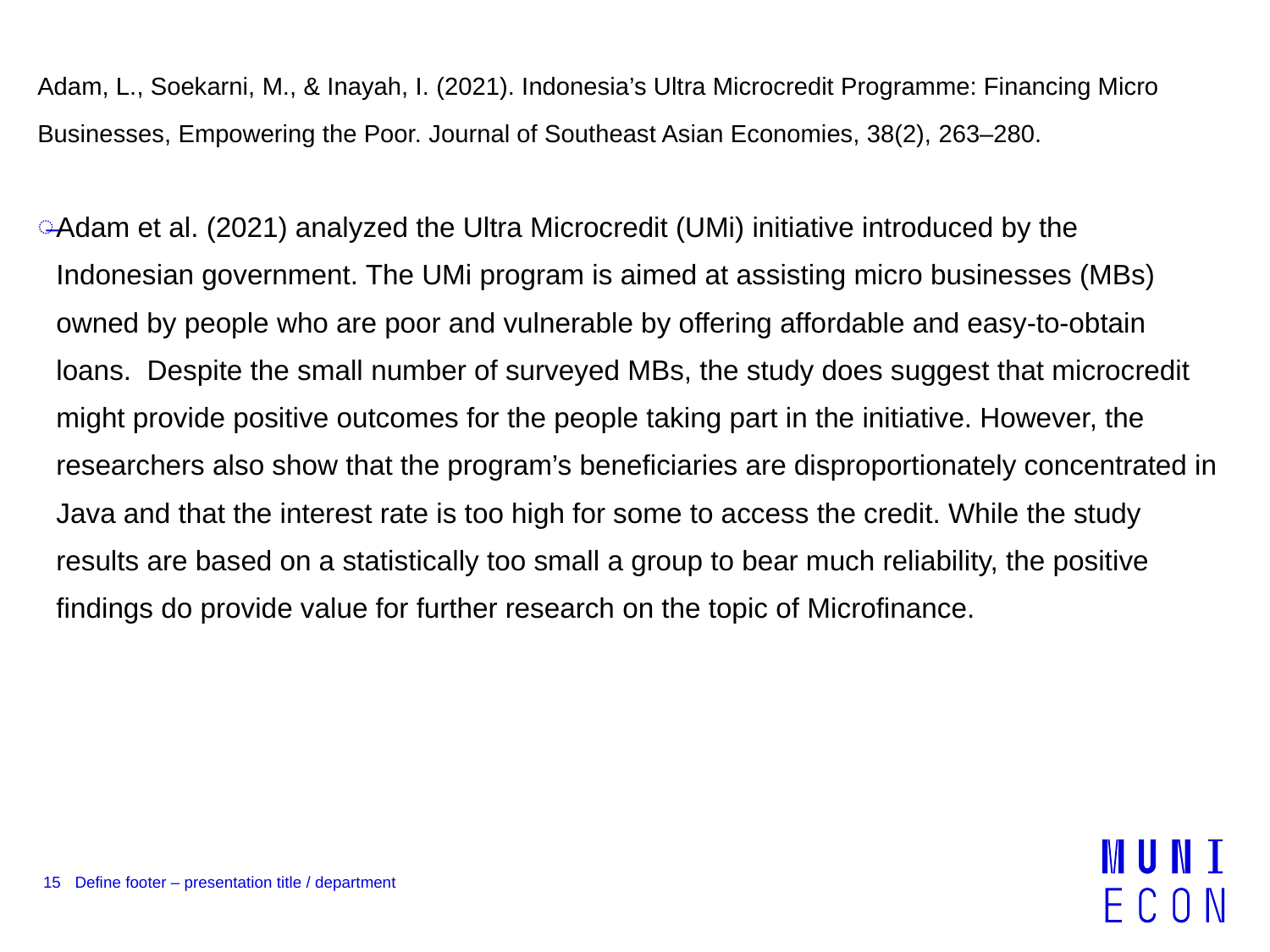

Adam, L., Soekarni, M., & Inayah, I. (2021). Indonesia’s Ultra Microcredit Programme: Financing Micro Businesses, Empowering the Poor. Journal of Southeast Asian Economies, 38(2), 263–280.

Adam et al. (2021) analyzed the Ultra Microcredit (UMi) initiative introduced by the Indonesian government. The UMi program is aimed at assisting micro businesses (MBs) owned by people who are poor and vulnerable by offering affordable and easy-to-obtain loans.  Despite the small number of surveyed MBs, the study does suggest that microcredit might provide positive outcomes for the people taking part in the initiative. However, the researchers also show that the program’s beneficiaries are disproportionately concentrated in Java and that the interest rate is too high for some to access the credit. While the study results are based on a statistically too small a group to bear much reliability, the positive findings do provide value for further research on the topic of Microfinance.

15
Define footer – presentation title / department